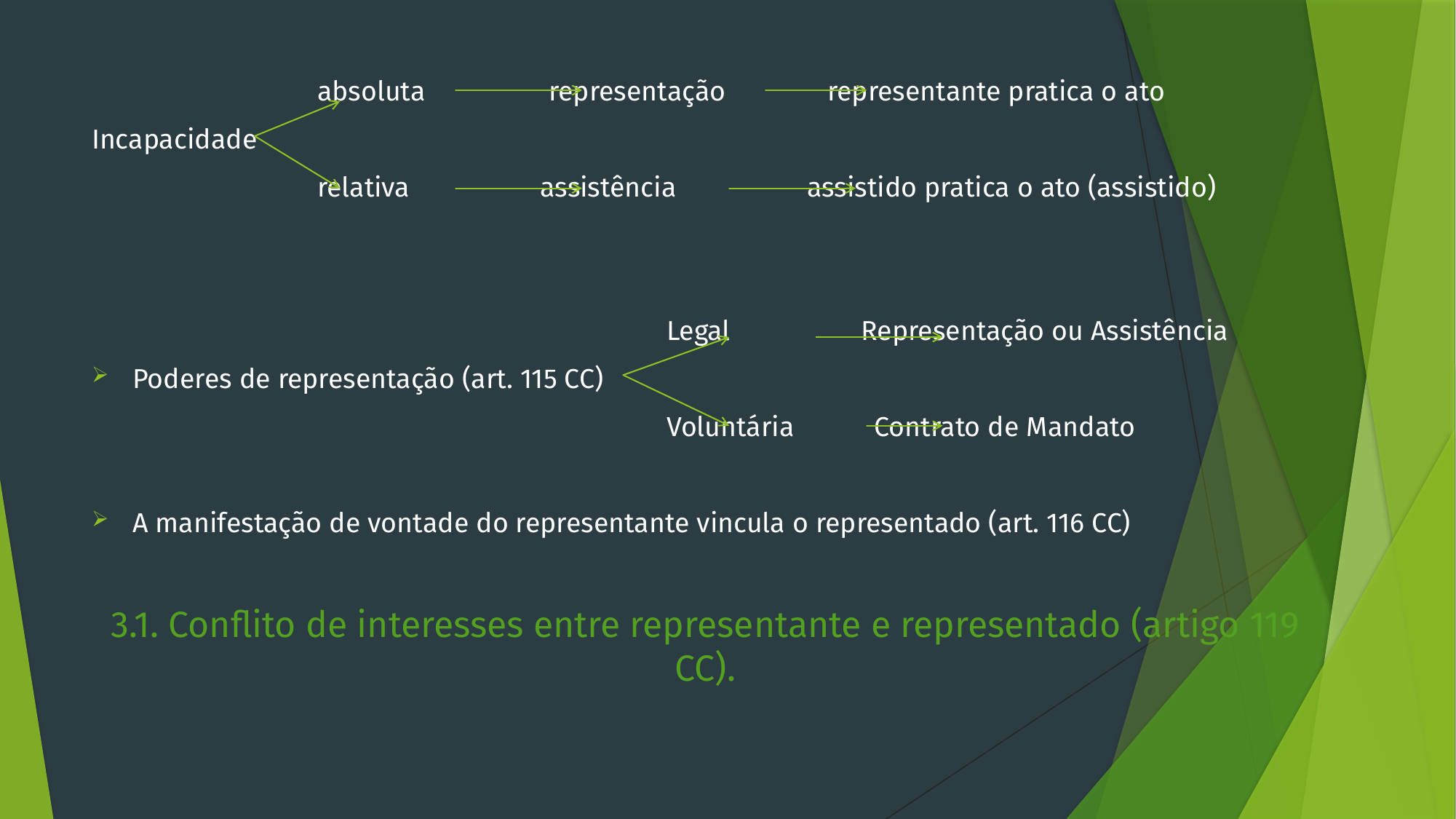

absoluta                 representação              representante pratica o ato
Incapacidade
                               relativa                  assistência                  assistido pratica o ato (assistido)

                                                                               Legal                  Representação ou Assistência
Poderes de representação (art. 115 CC)
                                                                               Voluntária           Contrato de Mandato

A manifestação de vontade do representante vincula o representado (art. 116 CC)

3.1. Conflito de interesses entre representante e representado (artigo 119 CC).